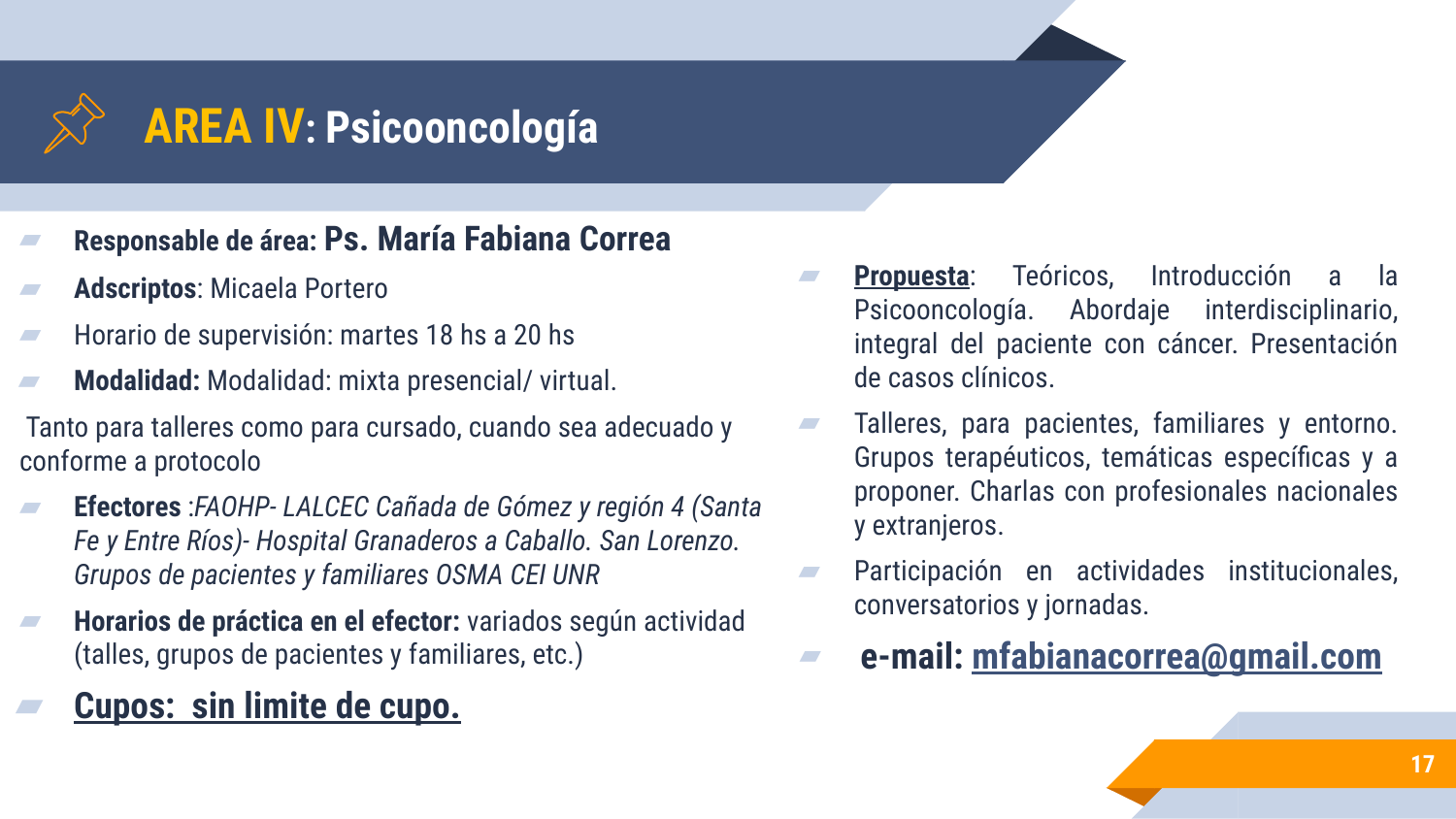

# AREA IV: Psicooncología

Propuesta: Teóricos, Introducción a la Psicooncología. Abordaje interdisciplinario, integral del paciente con cáncer. Presentación de casos clínicos.
Talleres, para pacientes, familiares y entorno. Grupos terapéuticos, temáticas específicas y a proponer. Charlas con profesionales nacionales y extranjeros.
Participación en actividades institucionales, conversatorios y jornadas.
 e-mail: mfabianacorrea@gmail.com
Responsable de área: Ps. María Fabiana Correa
Adscriptos: Micaela Portero
Horario de supervisión: martes 18 hs a 20 hs
Modalidad: Modalidad: mixta presencial/ virtual.
 Tanto para talleres como para cursado, cuando sea adecuado y conforme a protocolo
Efectores :FAOHP- LALCEC Cañada de Gómez y región 4 (Santa Fe y Entre Ríos)- Hospital Granaderos a Caballo. San Lorenzo. Grupos de pacientes y familiares OSMA CEI UNR
Horarios de práctica en el efector: variados según actividad (talles, grupos de pacientes y familiares, etc.)
Cupos:  sin limite de cupo.

17